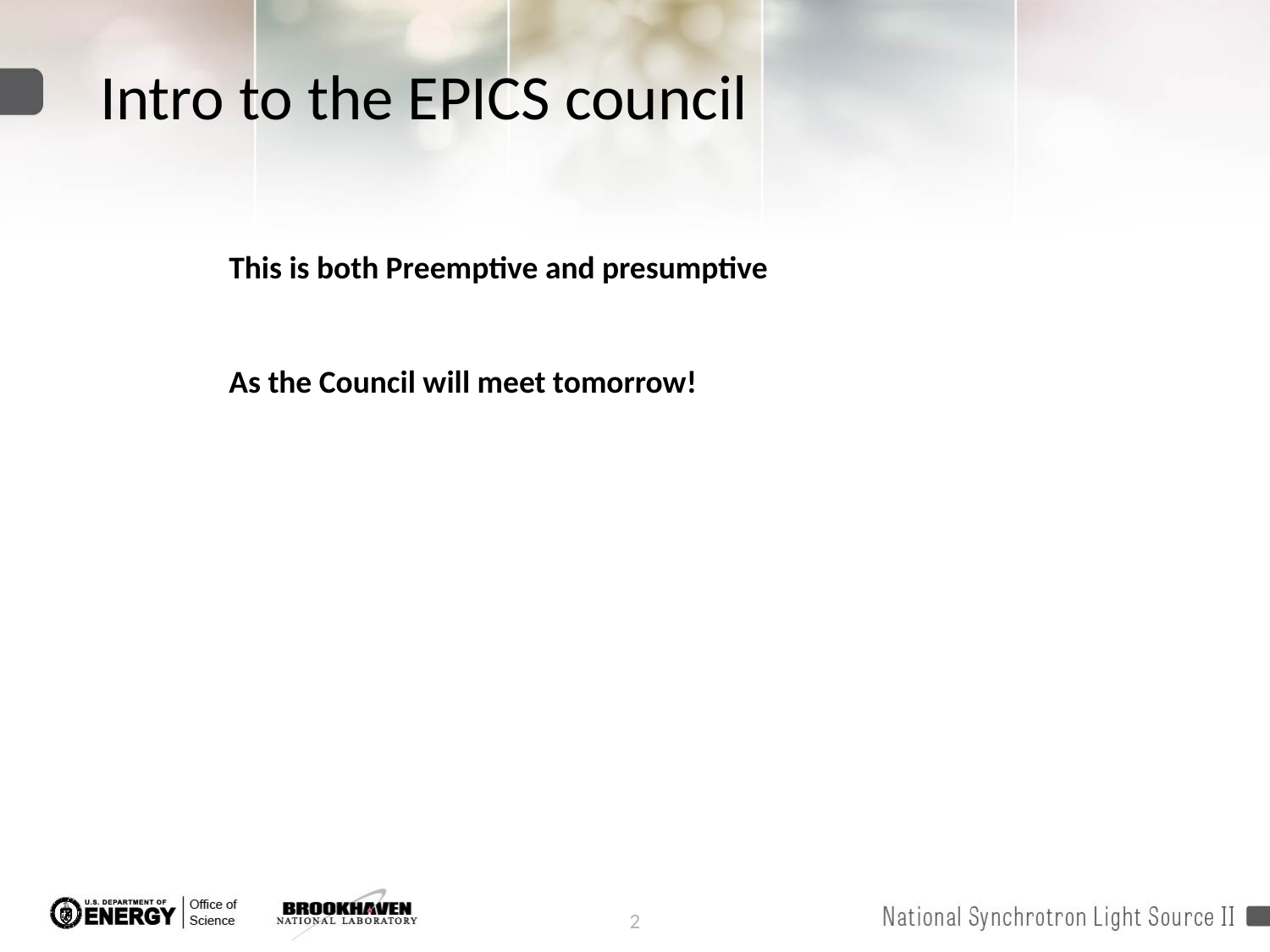

# Intro to the EPICS council
This is both Preemptive and presumptive
As the Council will meet tomorrow!

2